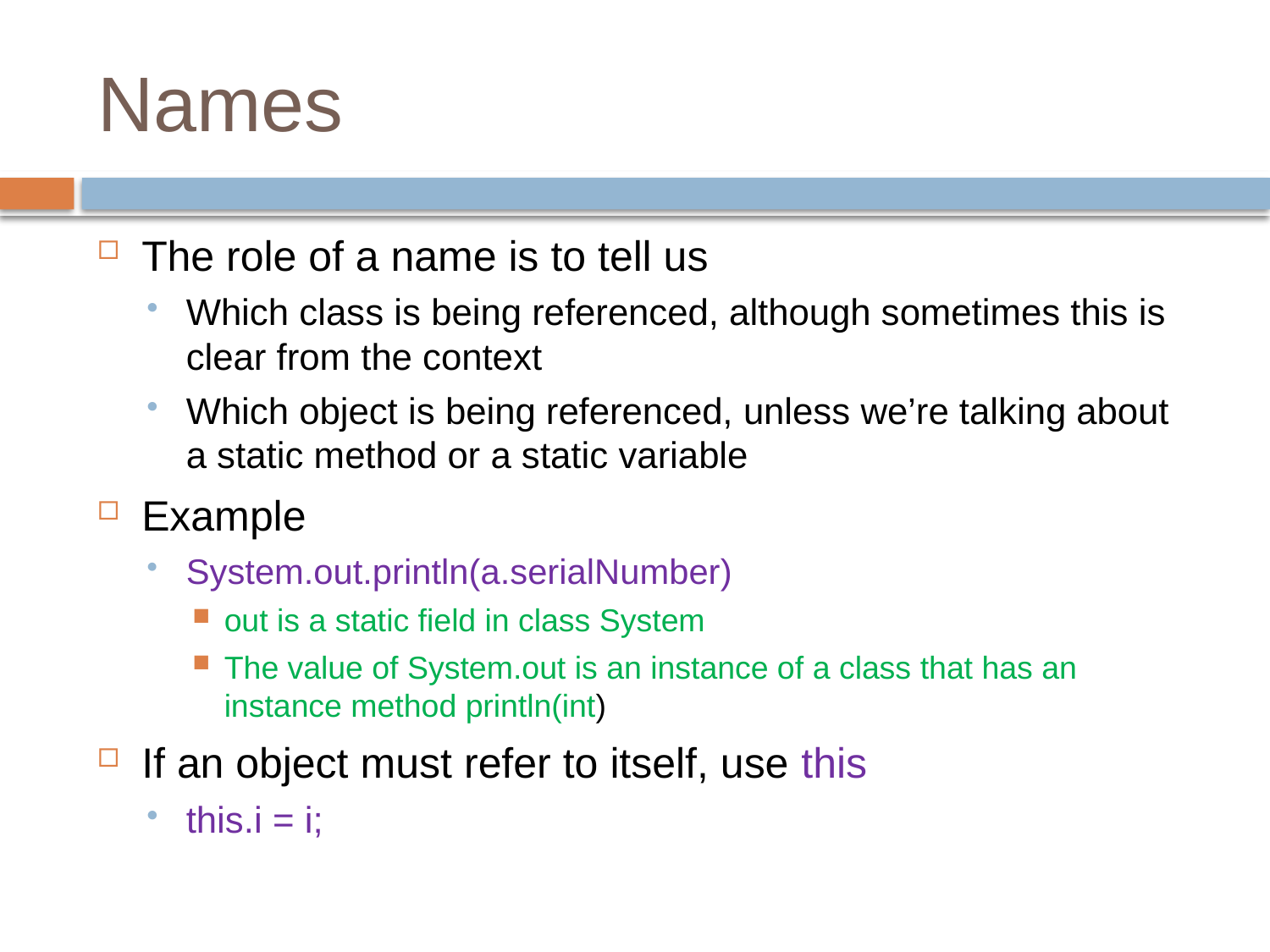

# Names
The role of a name is to tell us
Which class is being referenced, although sometimes this is clear from the context
Which object is being referenced, unless we’re talking about a static method or a static variable
Example
System.out.println(a.serialNumber)
out is a static field in class System
The value of System.out is an instance of a class that has an instance method println(int)
If an object must refer to itself, use this
this.i = i;